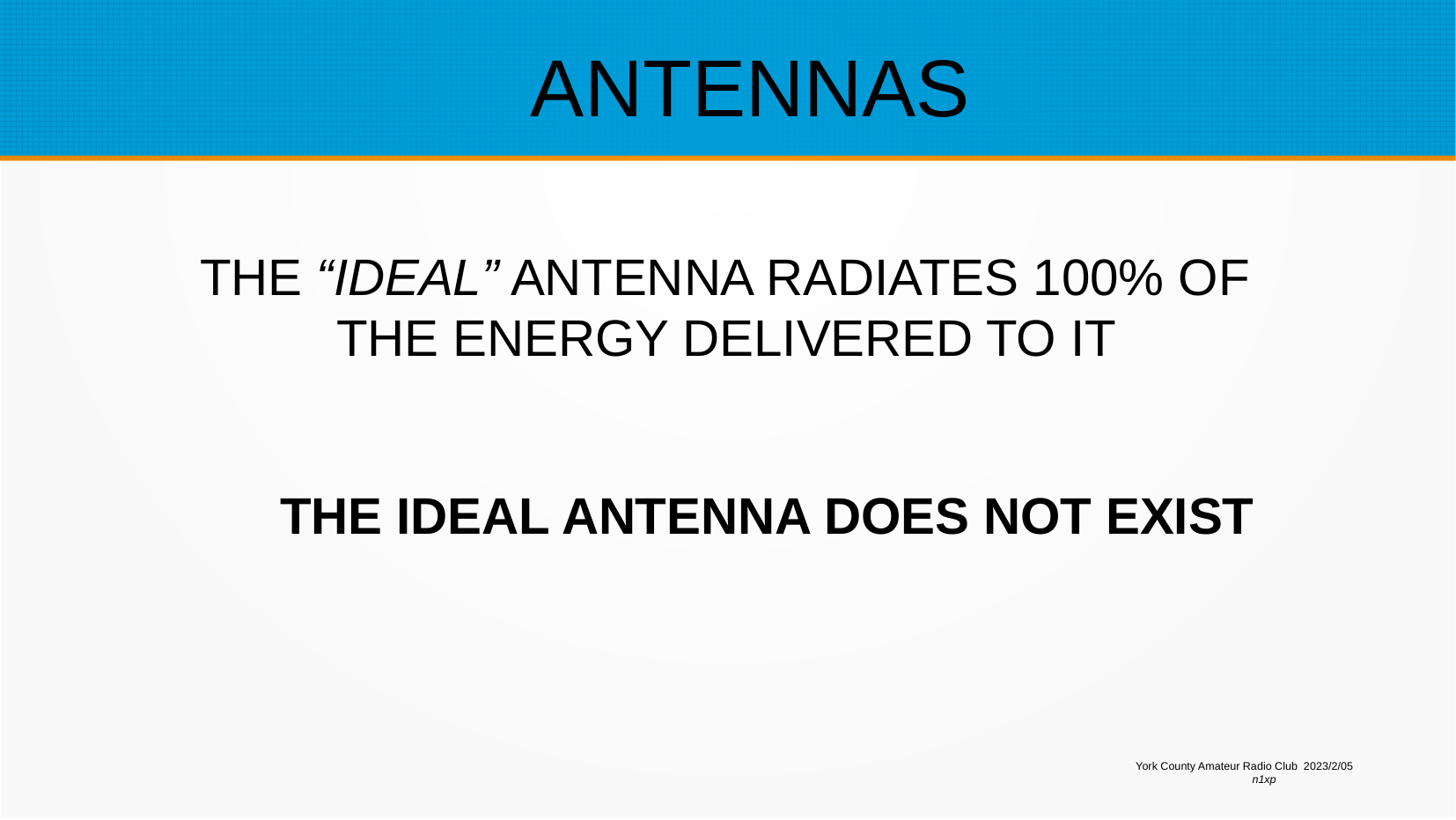

ANTENNAS

THE “IDEAL” ANTENNA RADIATES 100% OF
THE ENERGY DELIVERED TO IT
THE IDEAL ANTENNA DOES NOT EXIST
York County Amateur Radio Club  2023/2/05
n1xp